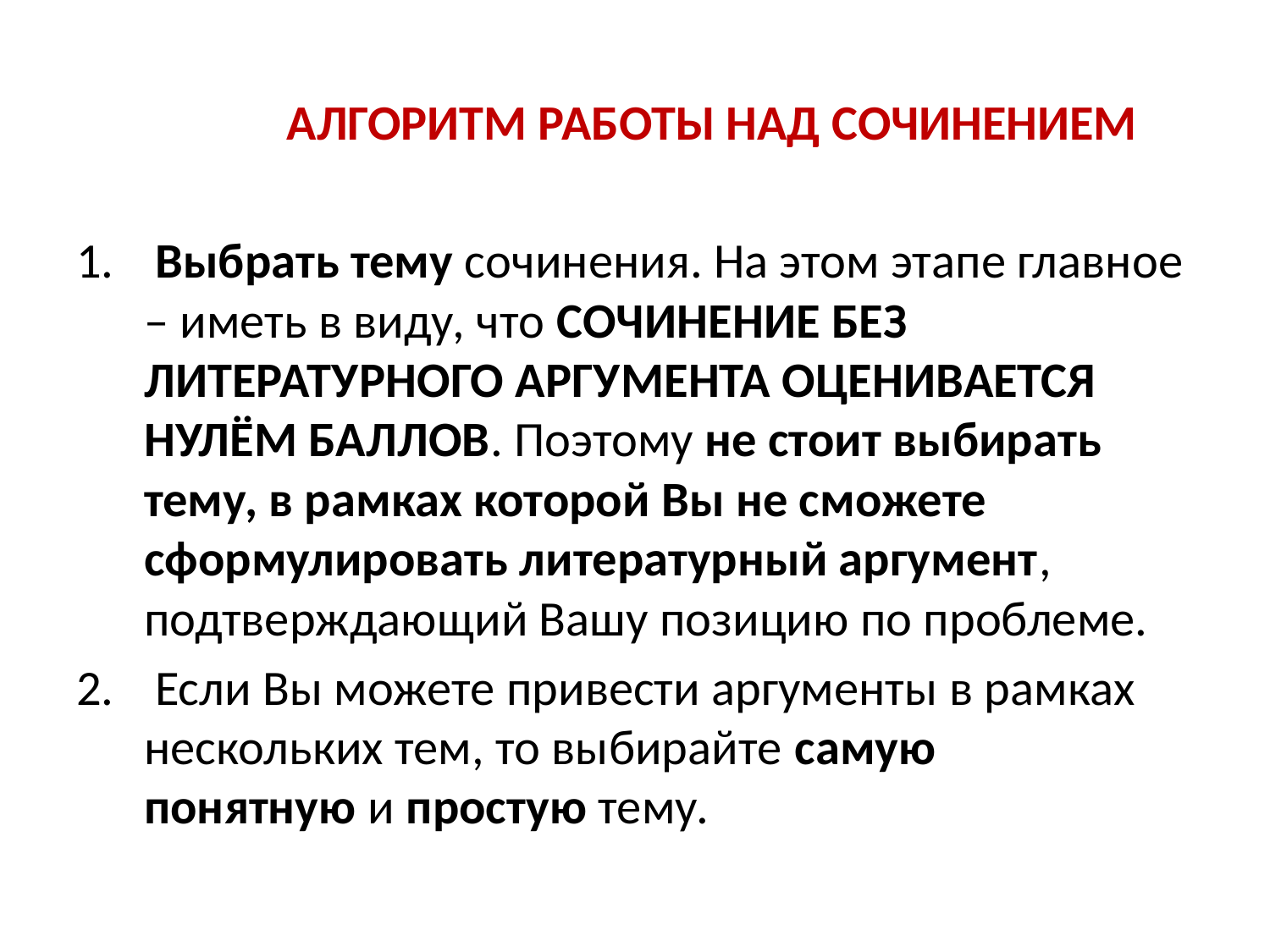

# АЛГОРИТМ РАБОТЫ НАД СОЧИНЕНИЕМ
 Выбрать тему сочинения. На этом этапе главное – иметь в виду, что СОЧИНЕНИЕ БЕЗ ЛИТЕРАТУРНОГО АРГУМЕНТА ОЦЕНИВАЕТСЯ НУЛЁМ БАЛЛОВ. Поэтому не стоит выбирать тему, в рамках которой Вы не сможете сформулировать литературный аргумент, подтверждающий Вашу позицию по проблеме.
 Если Вы можете привести аргументы в рамках нескольких тем, то выбирайте самую понятную и простую тему.